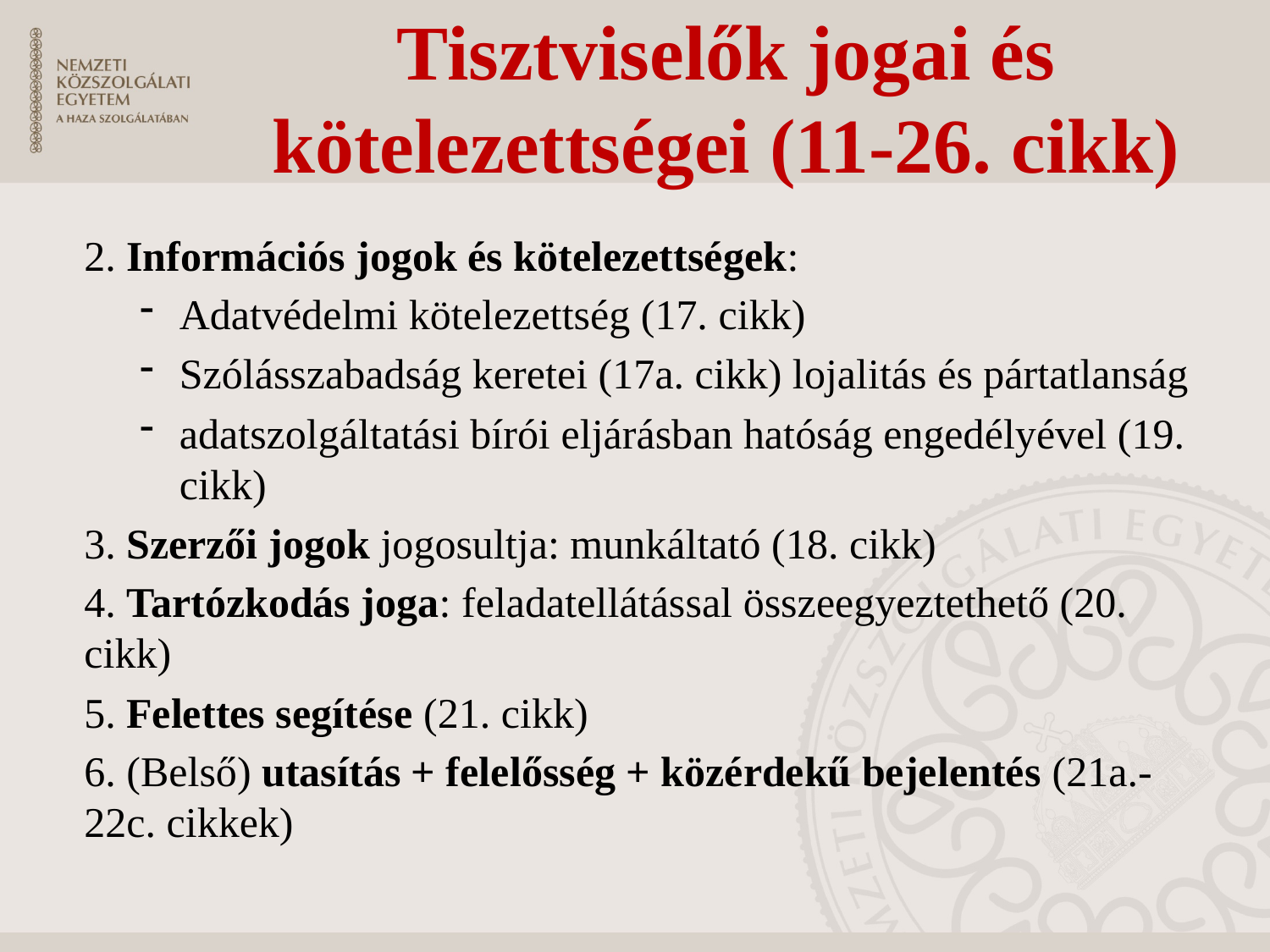

# Tisztviselők jogai és kötelezettségei (11-26. cikk)
2. Információs jogok és kötelezettségek:
Adatvédelmi kötelezettség (17. cikk)
Szólásszabadság keretei (17a. cikk) lojalitás és pártatlanság
adatszolgáltatási bírói eljárásban hatóság engedélyével (19. cikk)
3. Szerzői jogok jogosultja: munkáltató (18. cikk)
4. Tartózkodás joga: feladatellátással összeegyeztethető (20. cikk)
5. Felettes segítése (21. cikk)
6. (Belső) utasítás + felelősség + közérdekű bejelentés (21a.-22c. cikkek)